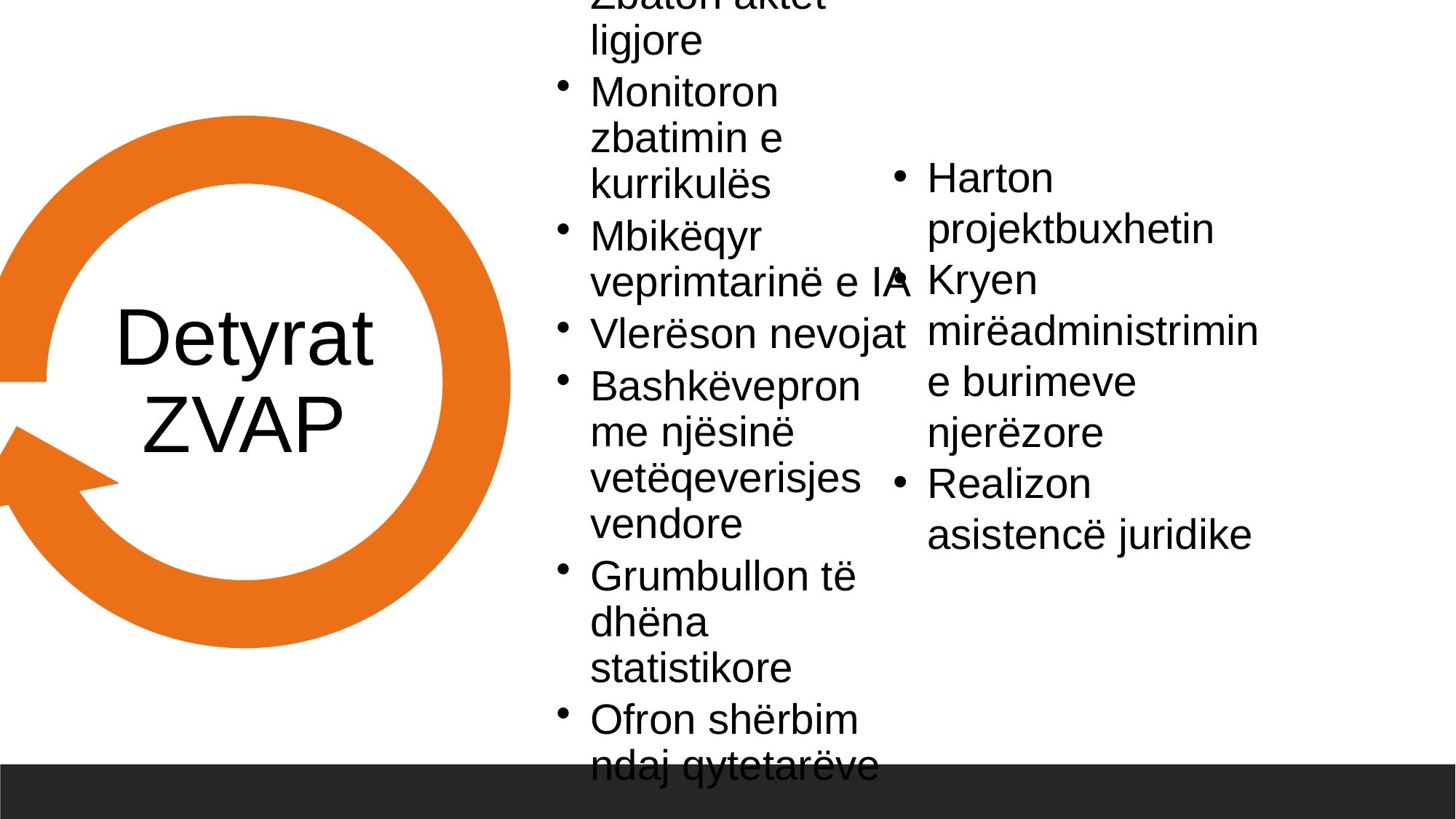

Zbaton aktet ligjore
Monitoron zbatimin e kurrikulës
Mbikëqyr veprimtarinë e IA
Vlerëson nevojat
Bashkëvepron me njësinë vetëqeverisjes vendore
Grumbullon të dhëna statistikore
Ofron shërbim ndaj qytetarëve
Detyrat ZVAP
Harton projektbuxhetin
Kryen mirëadministrimin e burimeve njerëzore
Realizon asistencë juridike